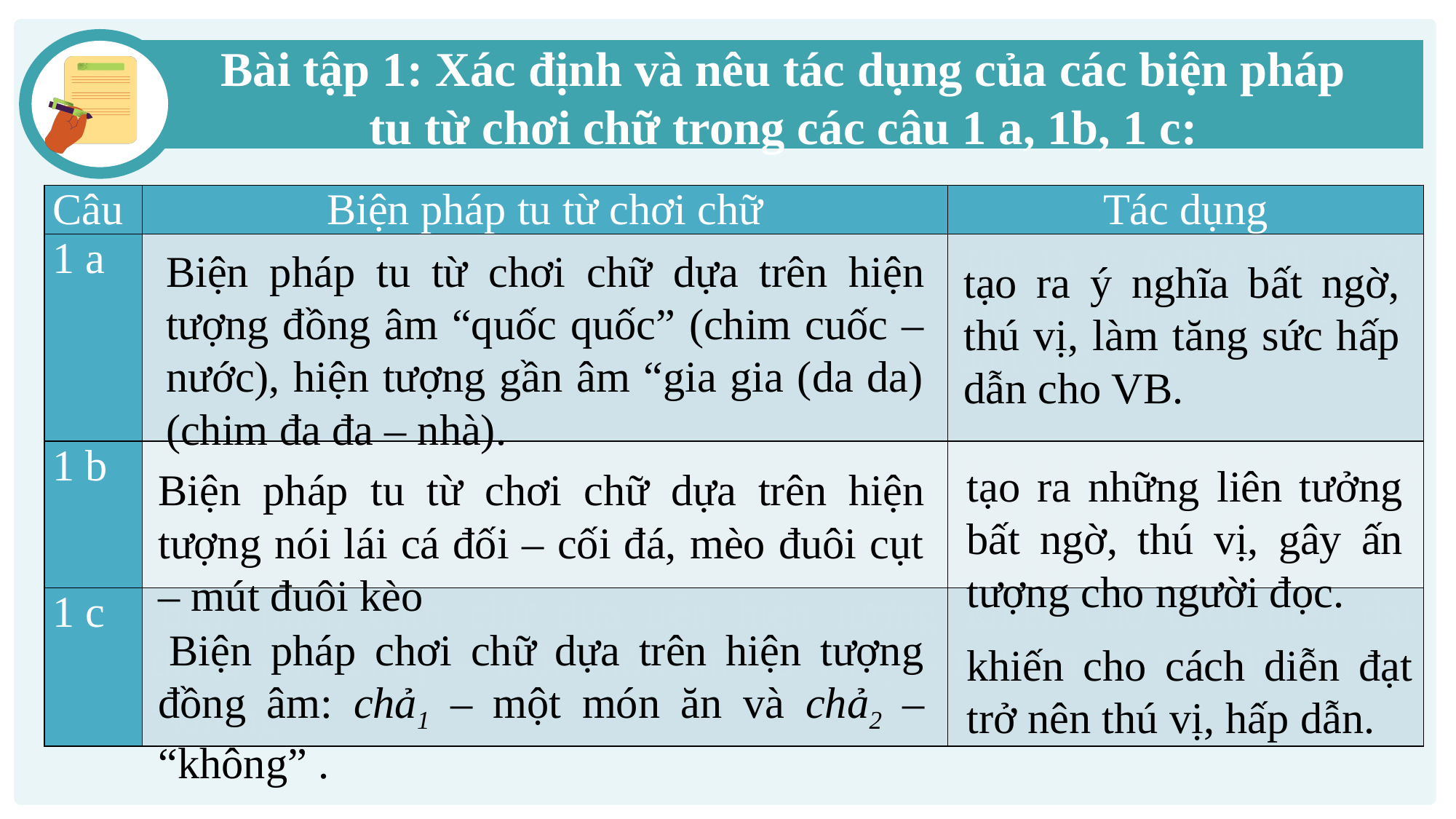

Bài tập 1: Xác định và nêu tác dụng của các biện pháp tu từ chơi chữ trong các câu 1 a, 1b, 1 c:
| Câu | Biện pháp tu từ chơi chữ | Tác dụng |
| --- | --- | --- |
| 1 a |  | tạo ra ý nghĩa bất ngờ, thú vị, làm tăng sức hấp dẫn cho VB. |
| 1 b |  | tạo ra những liên tưởng bất ngờ, thú vị, gây ấn tượng cho người đọc |
| 1 c | biện pháp chơi chữ dựa trên hiện tượng đồng âm: chả1 – một món ăn và chả2 – “không” | khiến cho cách diễn đạt trở nên thú vị, hấp dẫn. |
Biện pháp tu từ chơi chữ dựa trên hiện tượng đồng âm “quốc quốc” (chim cuốc – nước), hiện tượng gần âm “gia gia (da da) (chim đa đa – nhà).
tạo ra ý nghĩa bất ngờ, thú vị, làm tăng sức hấp dẫn cho VB.
tạo ra những liên tưởng bất ngờ, thú vị, gây ấn tượng cho người đọc.
Biện pháp tu từ chơi chữ dựa trên hiện tượng nói lái cá đối – cối đá, mèo đuôi cụt – mút đuôi kèo
 Biện pháp chơi chữ dựa trên hiện tượng đồng âm: chả1 – một món ăn và chả2 – “không” .
khiến cho cách diễn đạt trở nên thú vị, hấp dẫn.